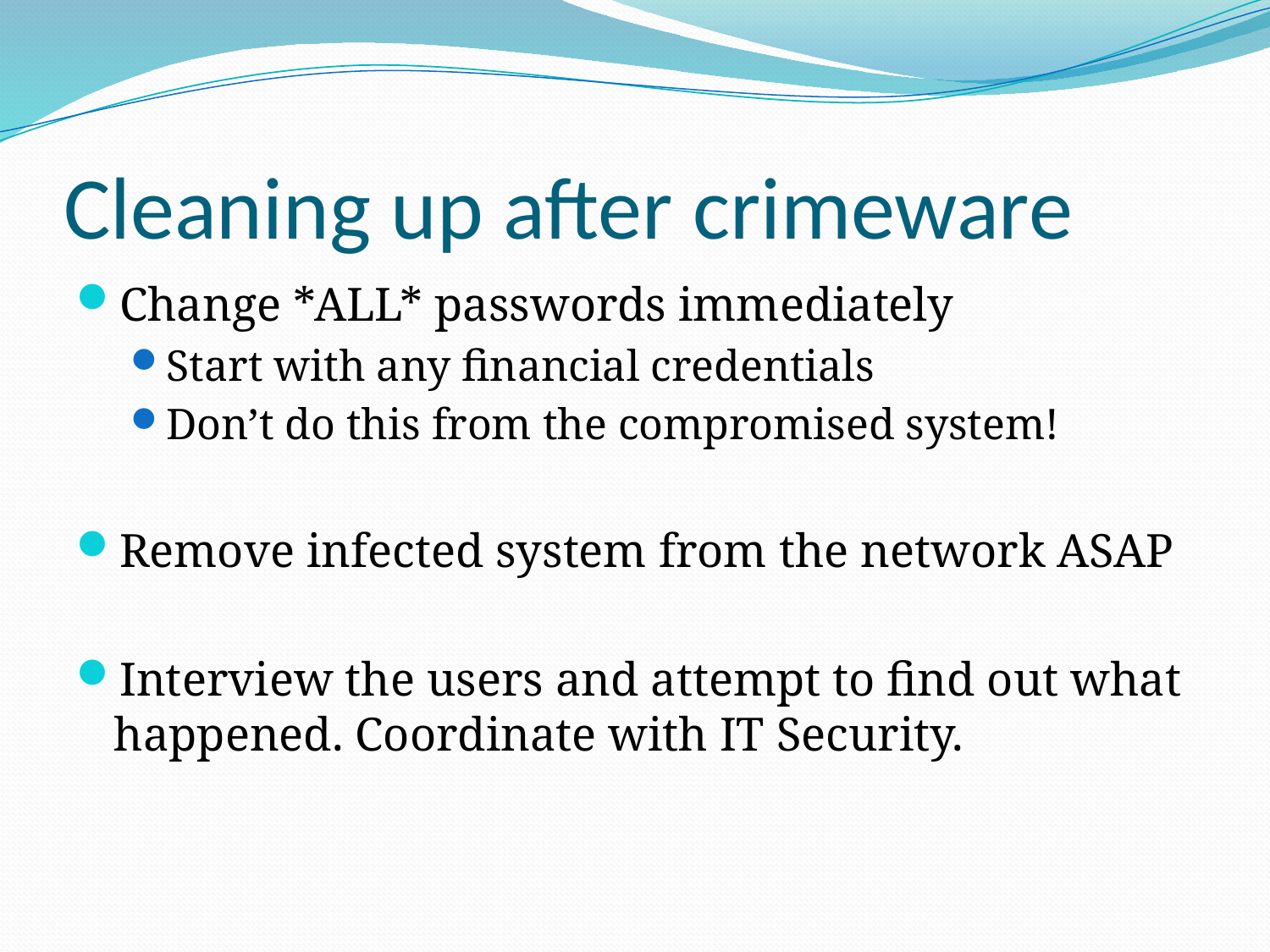

# Cleaning up after crimeware
Change *ALL* passwords immediately
Start with any financial credentials
Don’t do this from the compromised system!

Remove infected system from the network ASAP

Interview the users and attempt to find out what happened. Coordinate with IT Security.